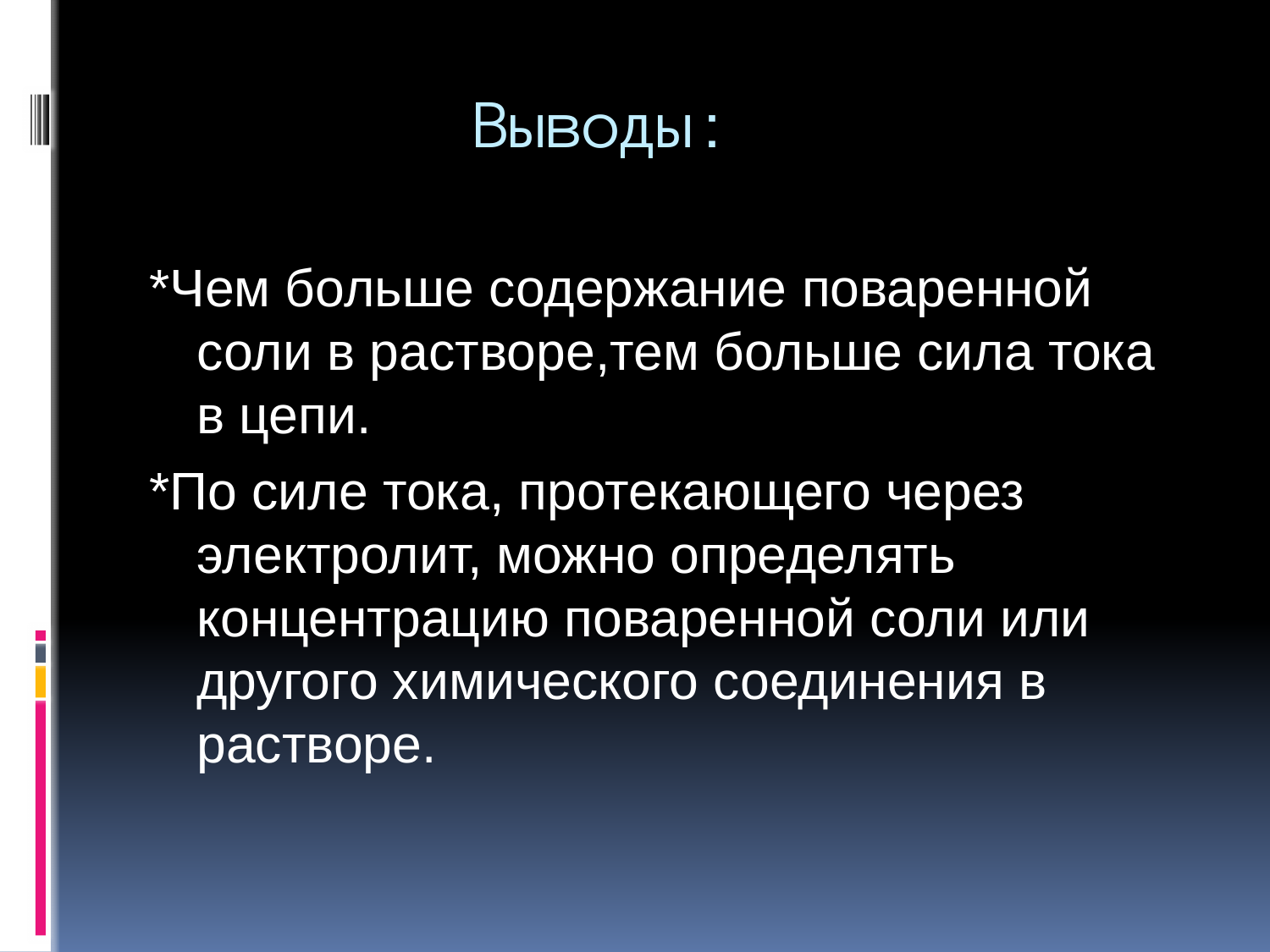

# Выводы:
*Чем больше содержание поваренной соли в растворе,тем больше сила тока в цепи.
*По силе тока, протекающего через электролит, можно определять концентрацию поваренной соли или другого химического соединения в растворе.